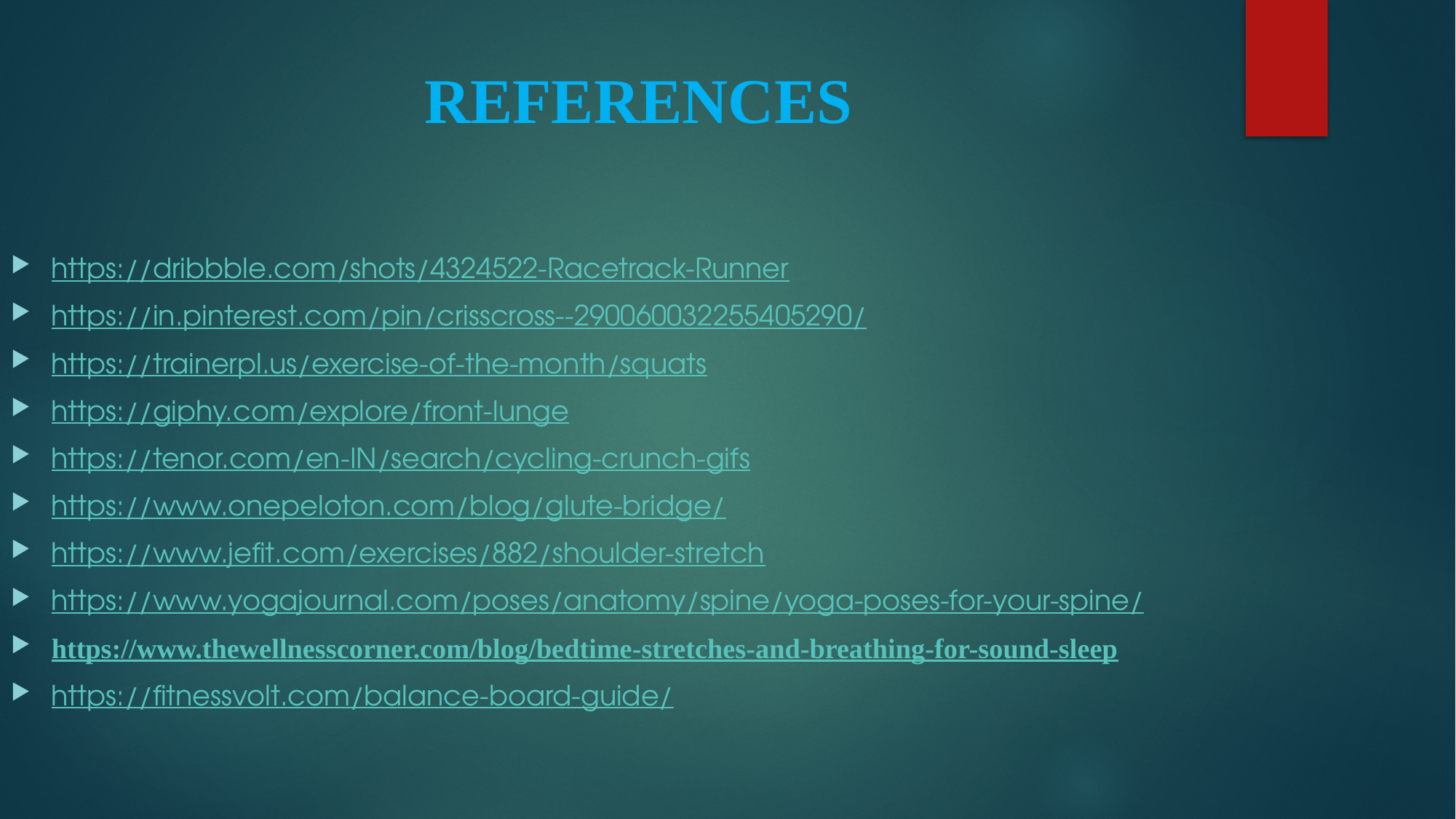

# REFERENCES
https://dribbble.com/shots/4324522-Racetrack-Runner
https://in.pinterest.com/pin/crisscross--290060032255405290/
https://trainerpl.us/exercise-of-the-month/squats
https://giphy.com/explore/front-lunge
https://tenor.com/en-IN/search/cycling-crunch-gifs
https://www.onepeloton.com/blog/glute-bridge/
https://www.jefit.com/exercises/882/shoulder-stretch
https://www.yogajournal.com/poses/anatomy/spine/yoga-poses-for-your-spine/
https://www.thewellnesscorner.com/blog/bedtime-stretches-and-breathing-for-sound-sleep
https://fitnessvolt.com/balance-board-guide/